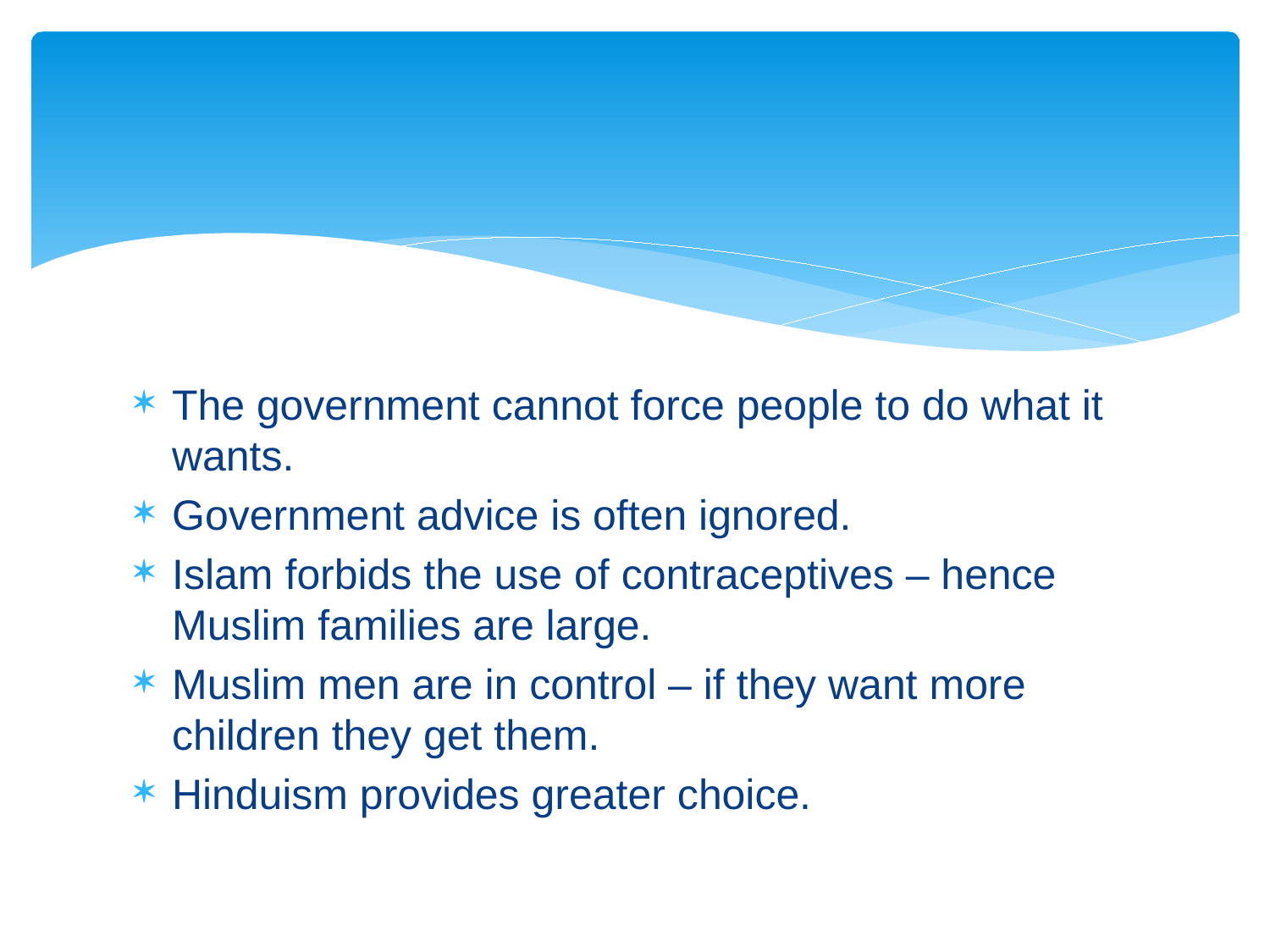

#
The government cannot force people to do what it wants.
Government advice is often ignored.
Islam forbids the use of contraceptives – hence Muslim families are large.
Muslim men are in control – if they want more children they get them.
Hinduism provides greater choice.